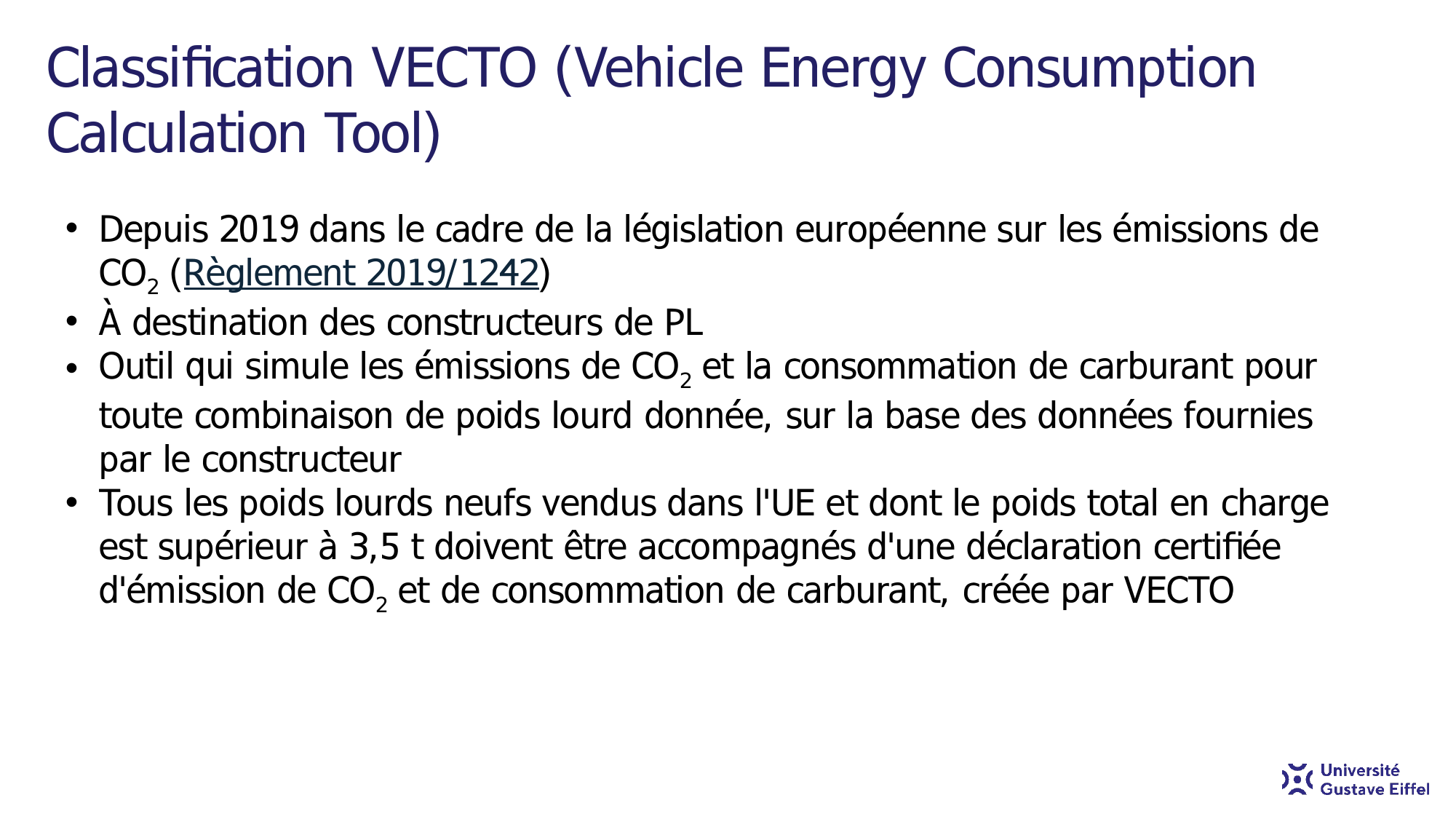

# Classification VECTO (Vehicle Energy Consumption Calculation Tool)
Depuis 2019 dans le cadre de la législation européenne sur les émissions de CO2 (Règlement 2019/1242)
À destination des constructeurs de PL
Outil qui simule les émissions de CO2 et la consommation de carburant pour toute combinaison de poids lourd donnée, sur la base des données fournies par le constructeur
Tous les poids lourds neufs vendus dans l'UE et dont le poids total en charge est supérieur à 3,5 t doivent être accompagnés d'une déclaration certifiée d'émission de CO2 et de consommation de carburant, créée par VECTO